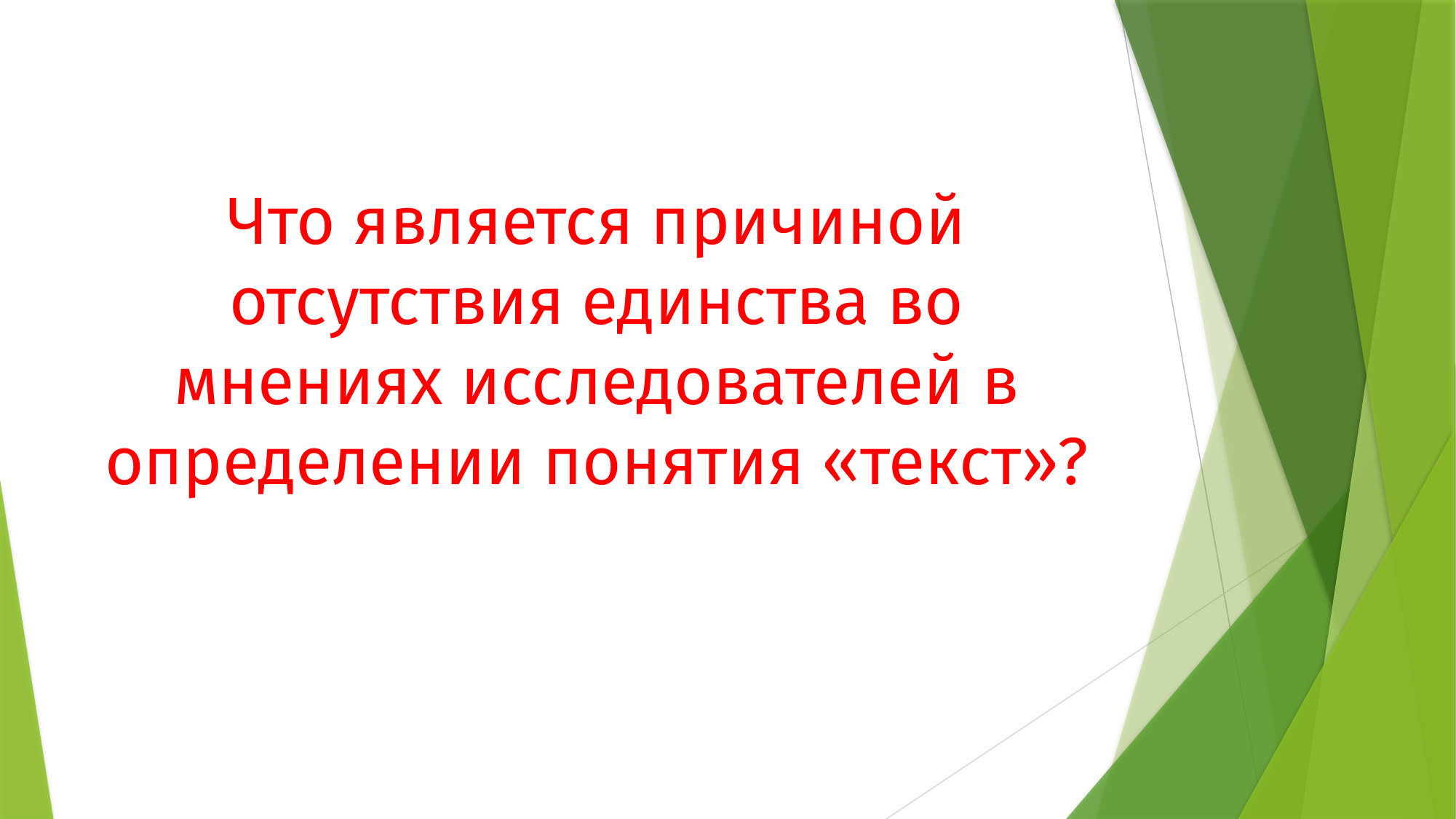

# Что является причиной отсутствия единства во мнениях исследователей в определении понятия «текст»?